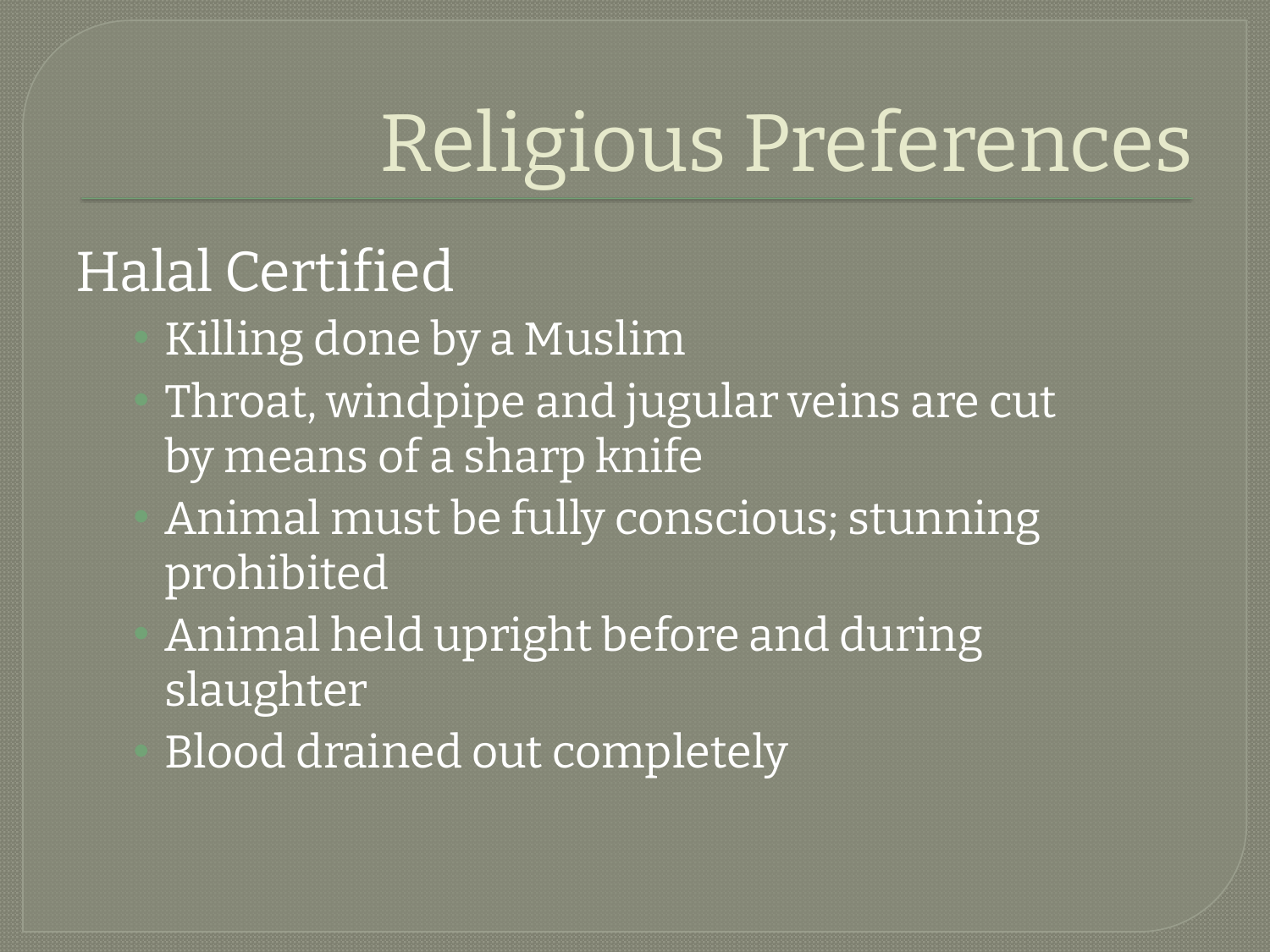

# Religious Preferences
Halal Certified
Killing done by a Muslim
Throat, windpipe and jugular veins are cut by means of a sharp knife
Animal must be fully conscious; stunning prohibited
Animal held upright before and during slaughter
Blood drained out completely